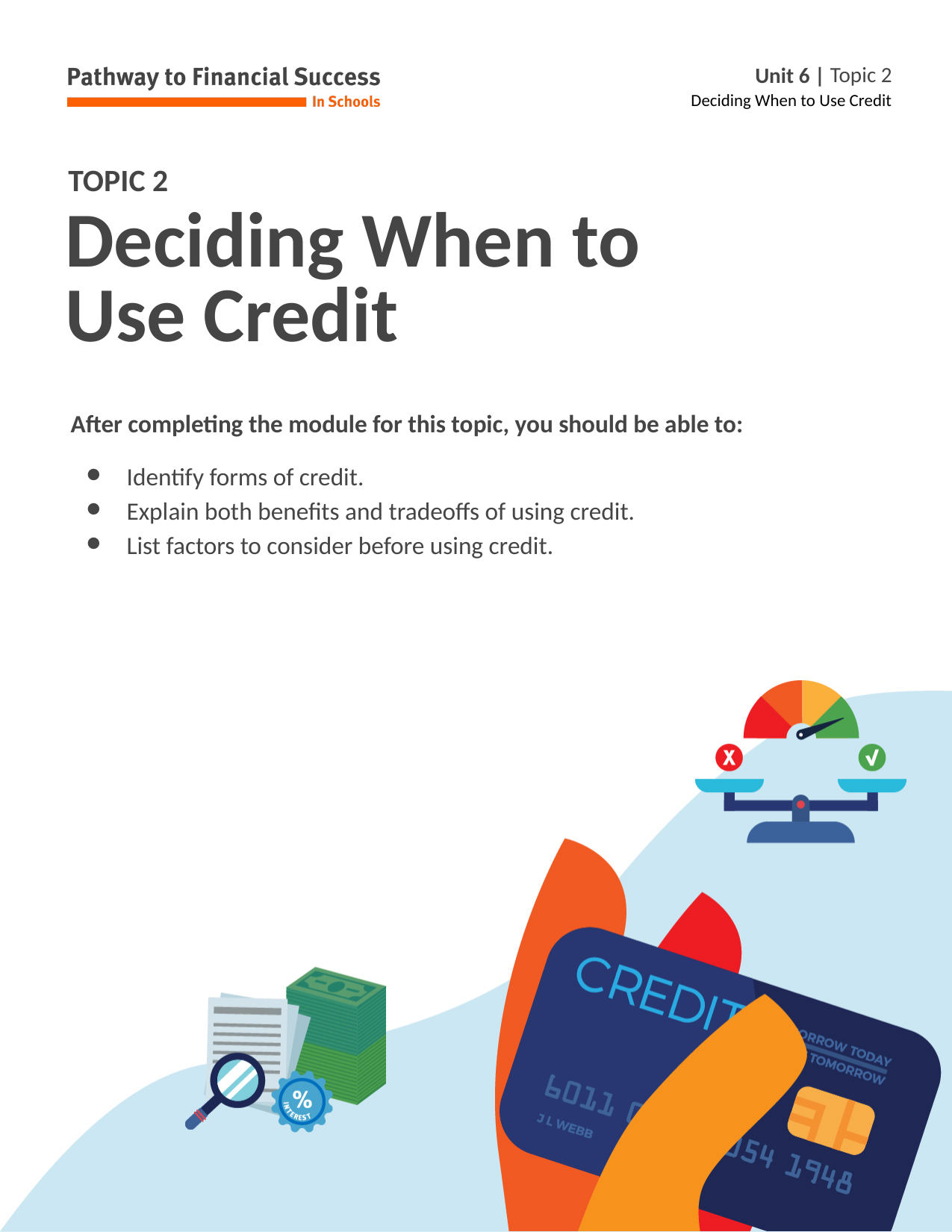

# Deciding When to Use Credit
After completing the module for this topic, you should be able to:
Identify forms of credit.
Explain both benefits and tradeoffs of using credit.
List factors to consider before using credit.